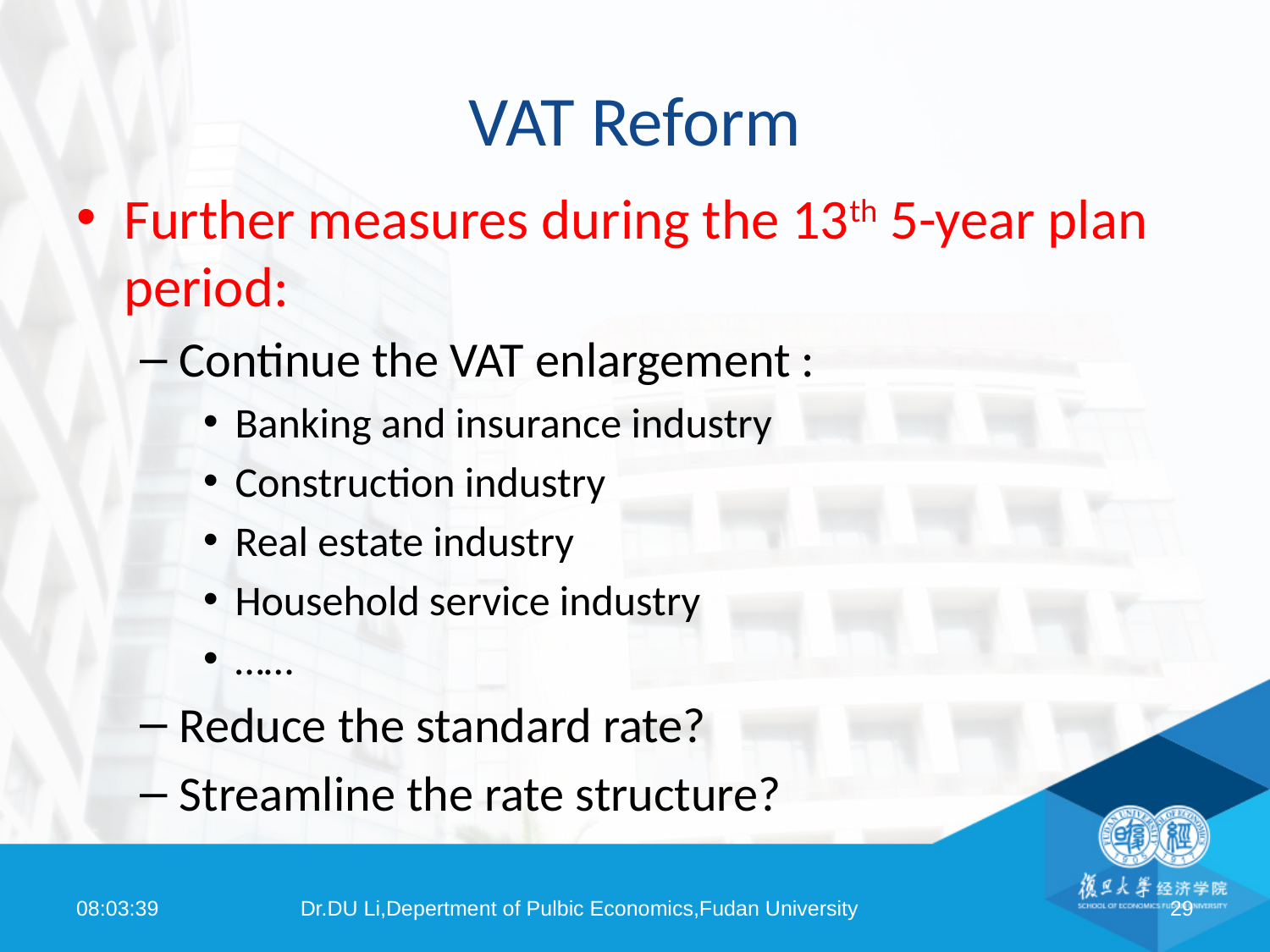

# VAT Reform
Further measures during the 13th 5-year plan period:
Continue the VAT enlargement :
Banking and insurance industry
Construction industry
Real estate industry
Household service industry
……
Reduce the standard rate?
Streamline the rate structure?
08:03:39
Dr.DU Li,Depertment of Pulbic Economics,Fudan University
29